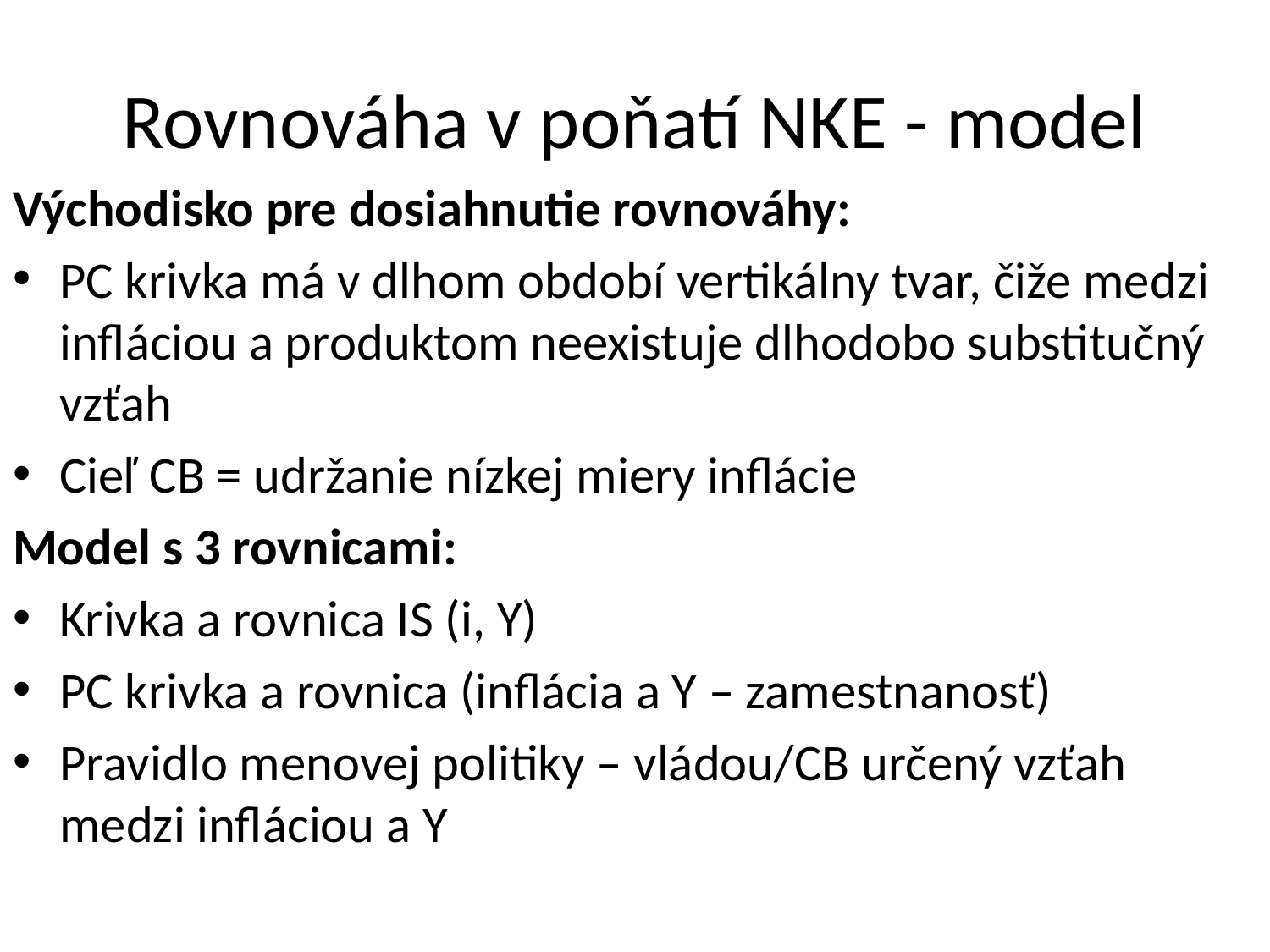

# Rovnováha v poňatí NKE - model
Východisko pre dosiahnutie rovnováhy:
PC krivka má v dlhom období vertikálny tvar, čiže medzi infláciou a produktom neexistuje dlhodobo substitučný vzťah
Cieľ CB = udržanie nízkej miery inflácie
Model s 3 rovnicami:
Krivka a rovnica IS (i, Y)
PC krivka a rovnica (inflácia a Y – zamestnanosť)
Pravidlo menovej politiky – vládou/CB určený vzťah medzi infláciou a Y